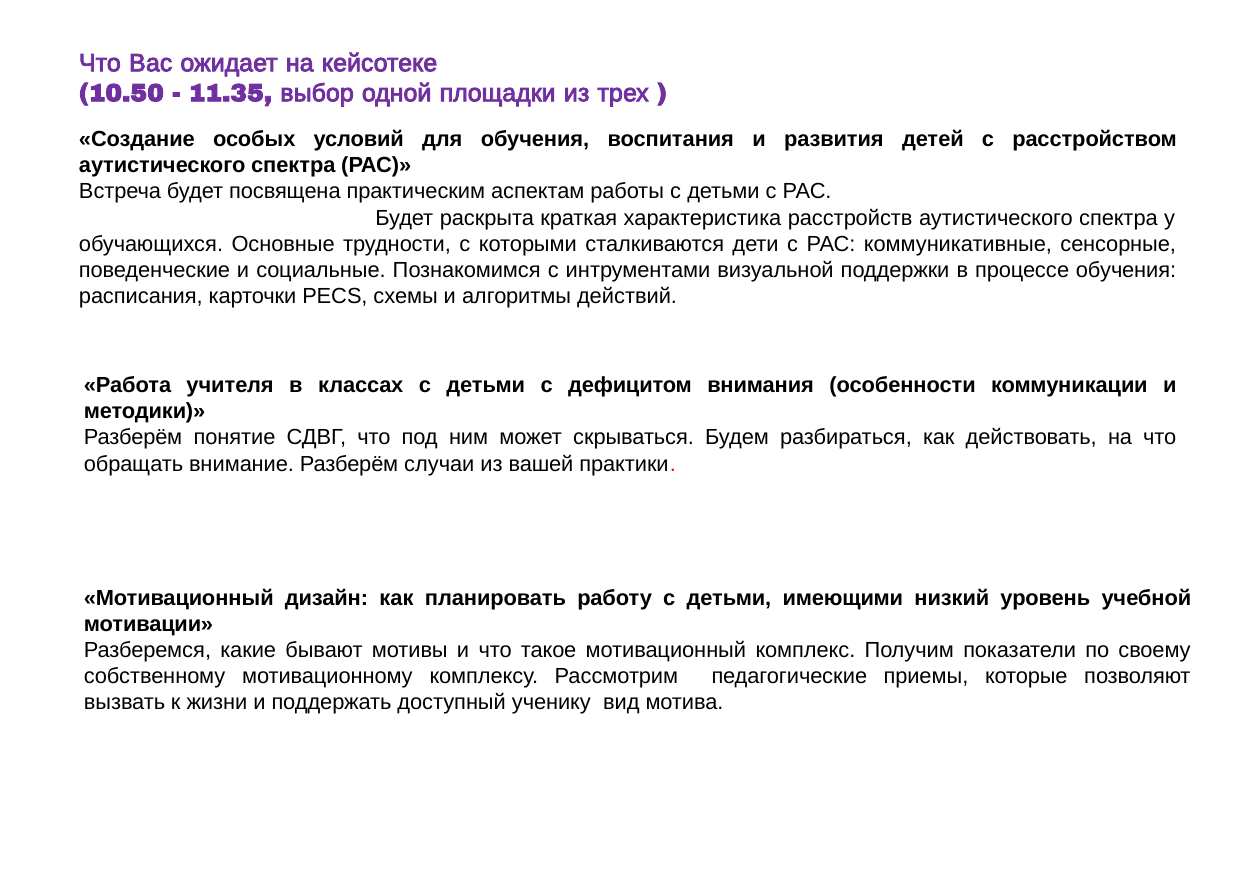

Что Вас ожидает на кейсотеке
(10.50 - 11.35, выбор одной площадки из трех )

«Создание особых условий для обучения, воспитания и развития детей с расстройством аутистического спектра (РАС)»
Встреча будет посвящена практическим аспектам работы с детьми с РАС.                                                                                                      Будет раскрыта краткая характеристика расстройств аутистического спектра у обучающихся. Основные трудности, с которыми сталкиваются дети с РАС: коммуникативные, сенсорные, поведенческие и социальные. Познакомимся с интрументами визуальной поддержки в процессе обучения: расписания, карточки PECS, схемы и алгоритмы действий.

«Работа учителя в классах с детьми с дефицитом внимания (особенности коммуникации и методики)»
Разберём понятие СДВГ, что под ним может скрываться. Будем разбираться, как действовать, на что обращать внимание. Разберём случаи из вашей практики.
«Мотивационный дизайн: как планировать работу с детьми, имеющими низкий уровень учебной мотивации»
Разберемся, какие бывают мотивы и что такое мотивационный комплекс. Получим показатели по своему собственному мотивационному комплексу. Рассмотрим  педагогические приемы, которые позволяют вызвать к жизни и поддержать доступный ученику  вид мотива.